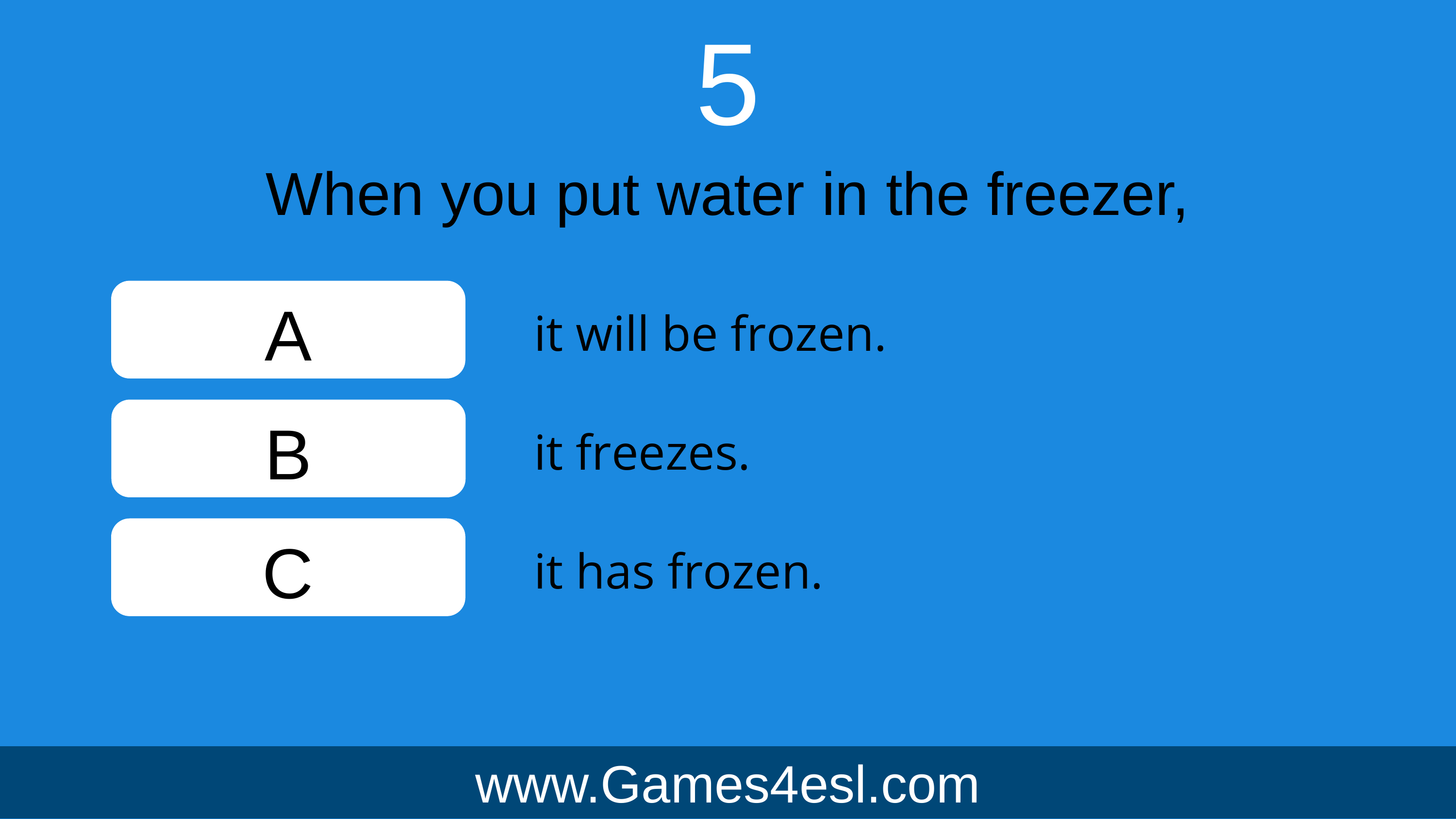

5
When you put water in the freezer,
A

it will be frozen.
B

it freezes.
C

it has frozen.
www.Games4esl.com